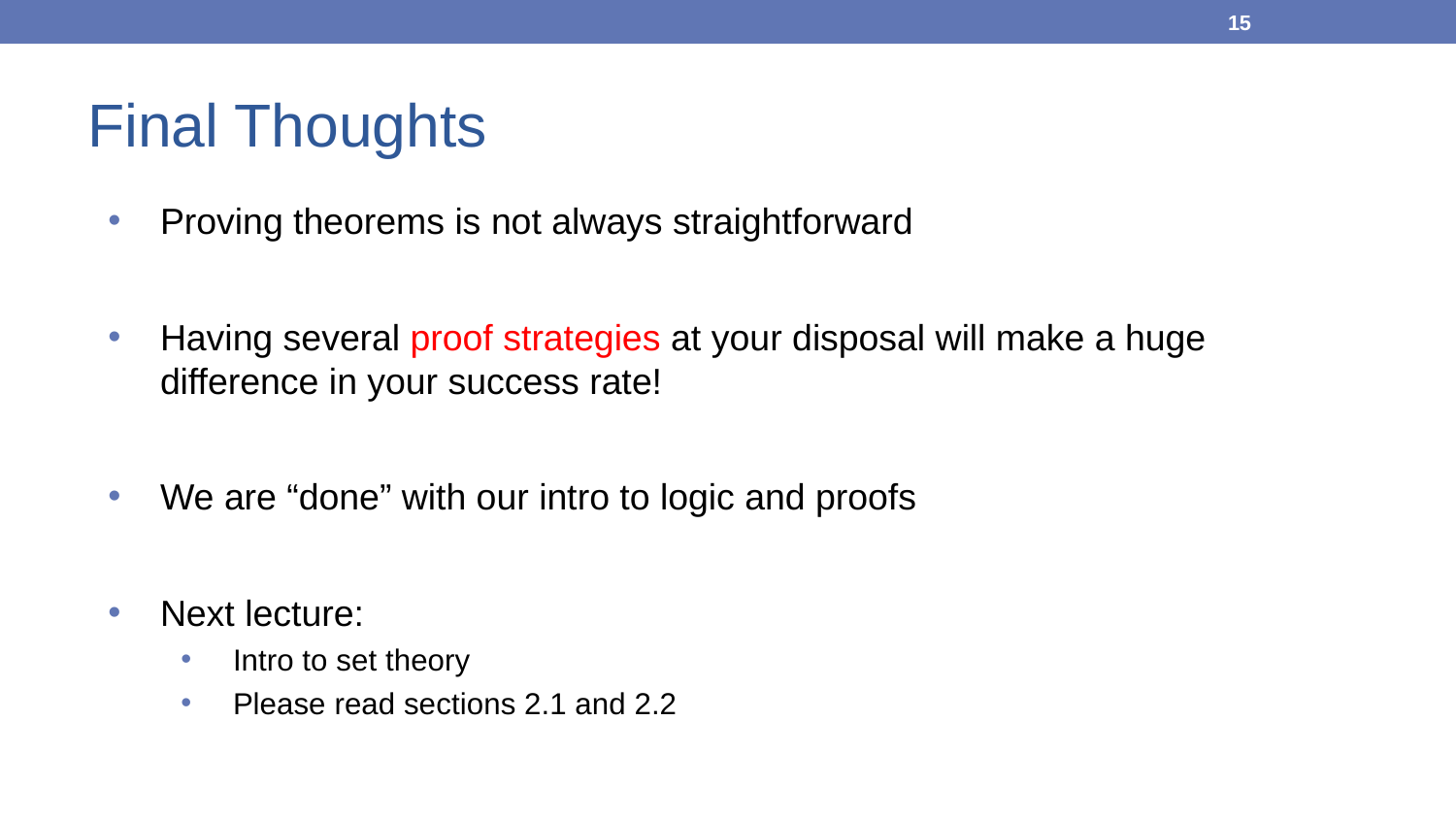

15
# Final Thoughts
Proving theorems is not always straightforward

Having several proof strategies at your disposal will make a huge difference in your success rate!

We are “done” with our intro to logic and proofs

Next lecture:
Intro to set theory
Please read sections 2.1 and 2.2